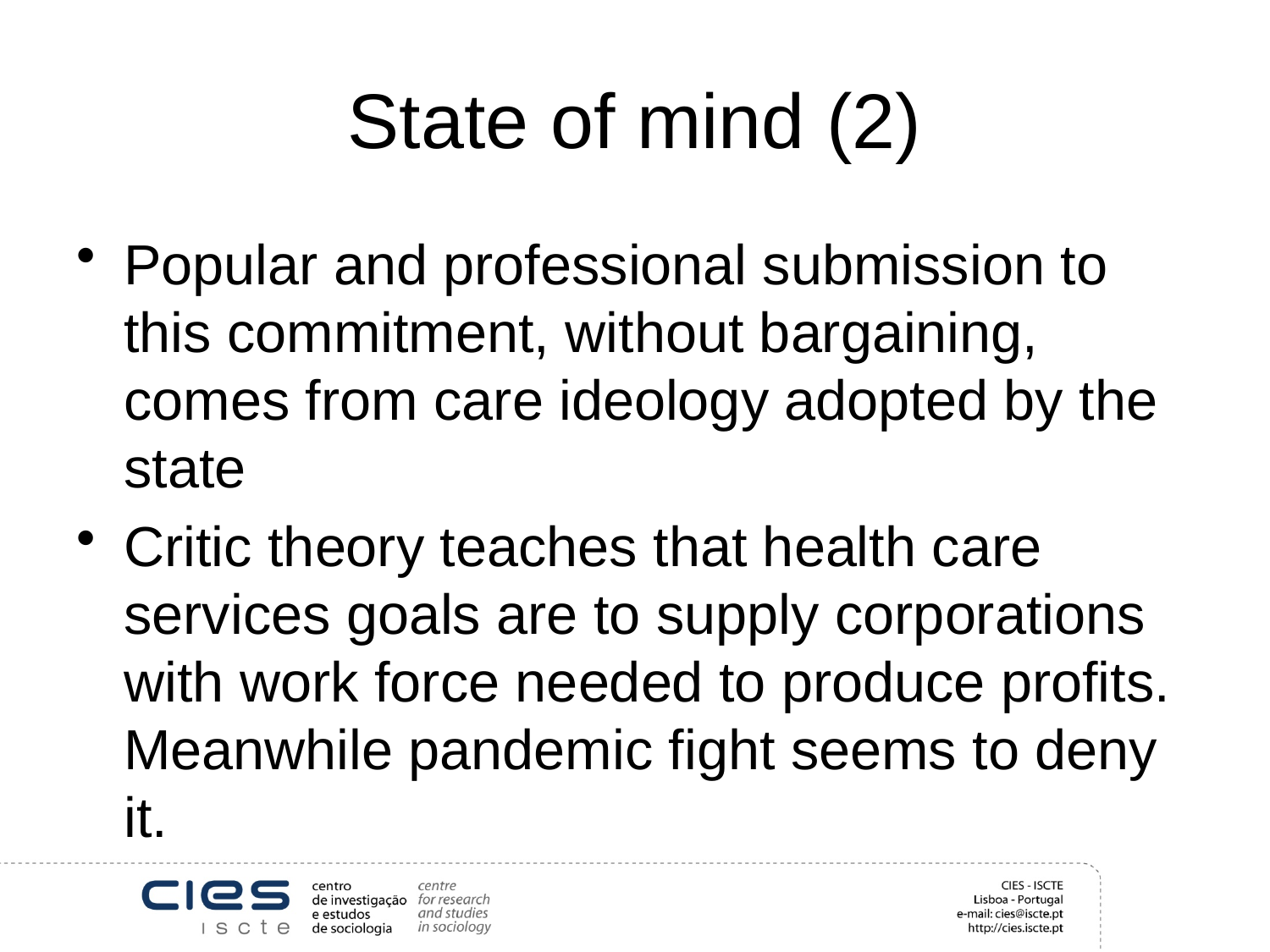

# State of mind (2)
Popular and professional submission to this commitment, without bargaining, comes from care ideology adopted by the state
Critic theory teaches that health care services goals are to supply corporations with work force needed to produce profits. Meanwhile pandemic fight seems to deny it.